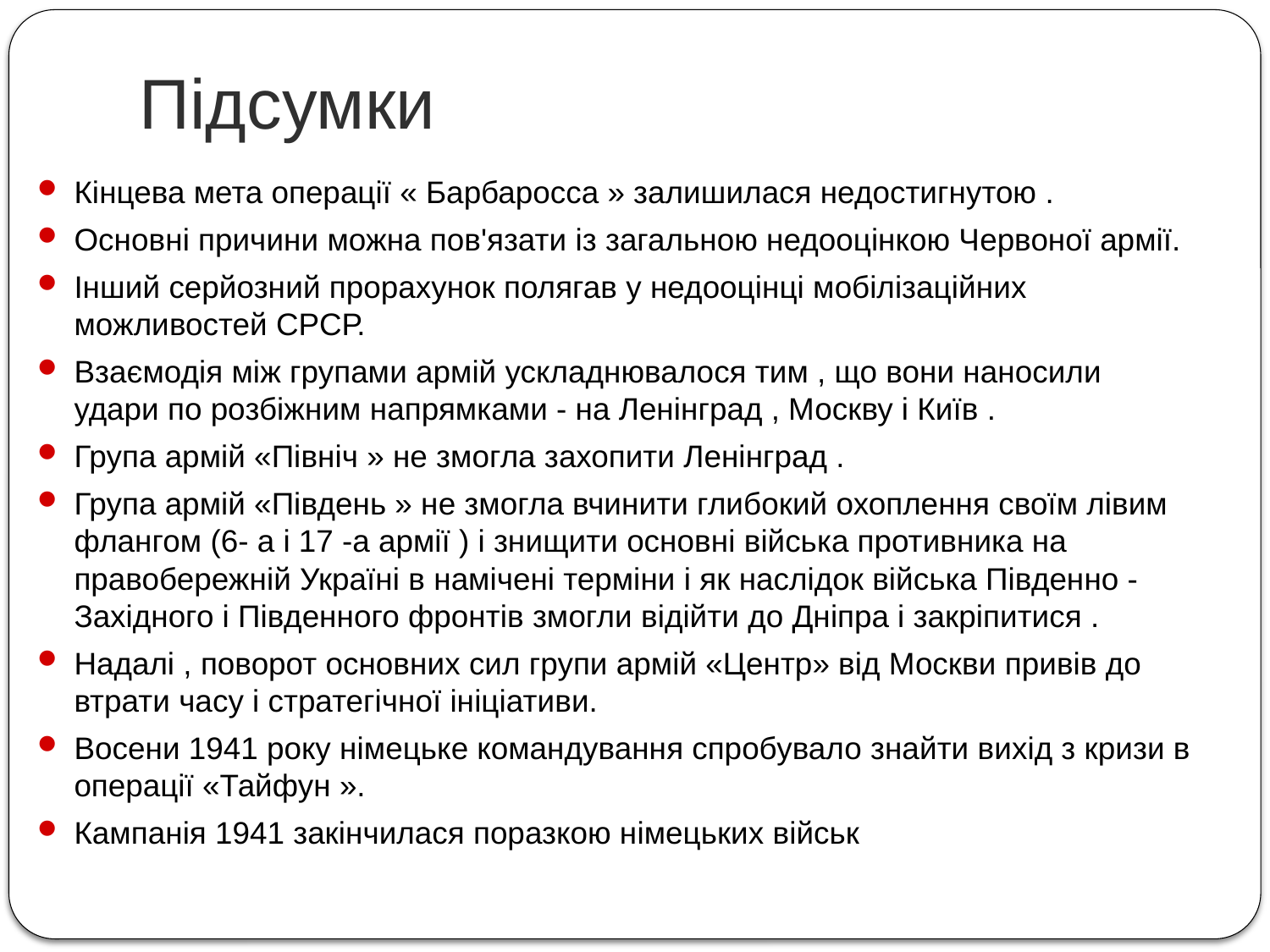

# Підсумки
Кінцева мета операції « Барбаросса » залишилася недостигнутою .
Основні причини можна пов'язати із загальною недооцінкою Червоної армії.
Інший серйозний прорахунок полягав у недооцінці мобілізаційних можливостей СРСР.
Взаємодія між групами армій ускладнювалося тим , що вони наносили удари по розбіжним напрямками - на Ленінград , Москву і Київ .
Група армій «Північ » не змогла захопити Ленінград .
Група армій «Південь » не змогла вчинити глибокий охоплення своїм лівим флангом (6- а і 17 -а армії ) і знищити основні війська противника на правобережній Україні в намічені терміни і як наслідок війська Південно -Західного і Південного фронтів змогли відійти до Дніпра і закріпитися .
Надалі , поворот основних сил групи армій «Центр» від Москви привів до втрати часу і стратегічної ініціативи.
Восени 1941 року німецьке командування спробувало знайти вихід з кризи в операції «Тайфун ».
Кампанія 1941 закінчилася поразкою німецьких військ